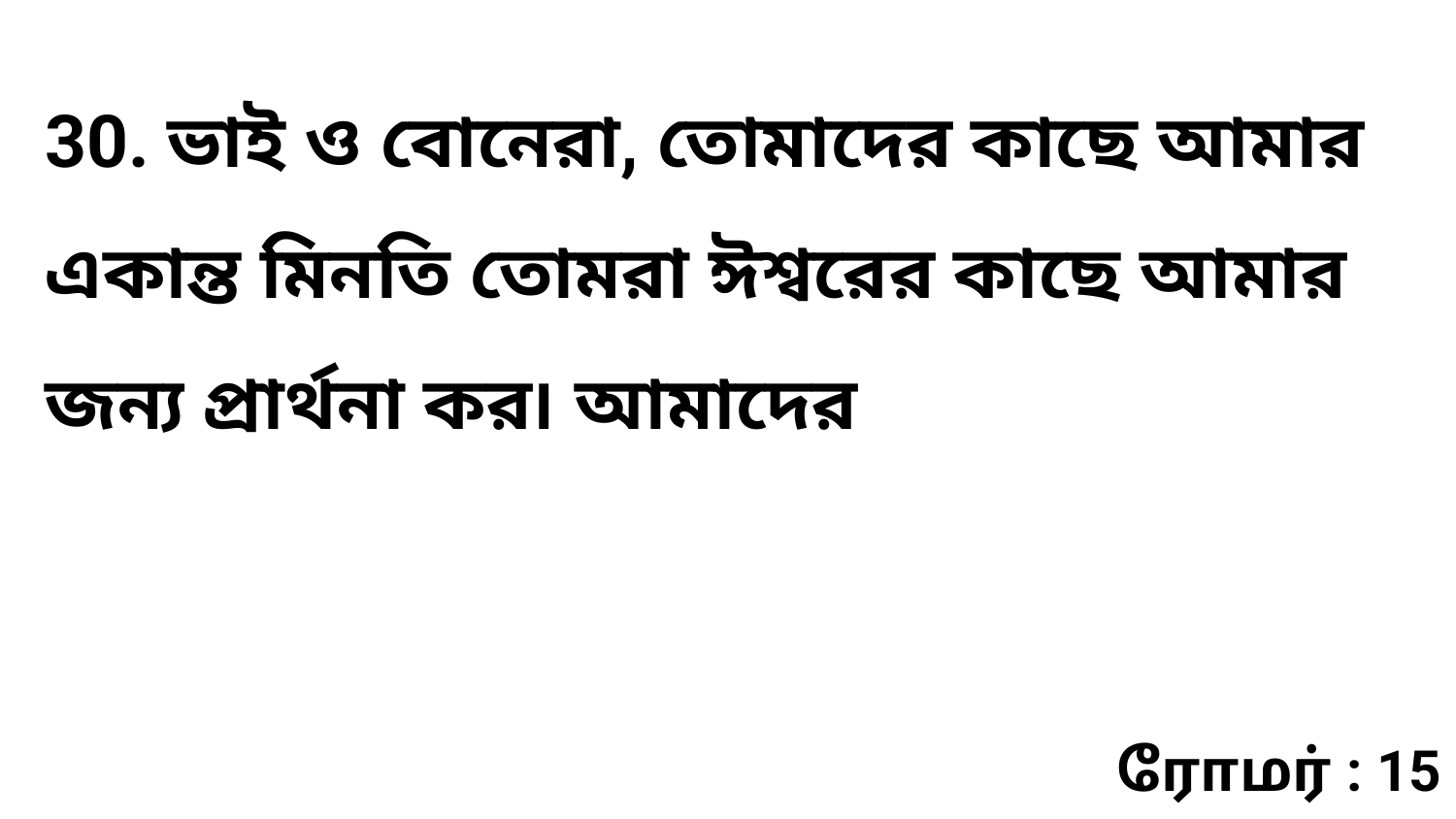

30. ভাই ও বোনেরা, তোমাদের কাছে আমার একান্ত মিনতি তোমরা ঈশ্বরের কাছে আমার জন্য প্রার্থনা কর৷ আমাদের
ரோமர் : 15